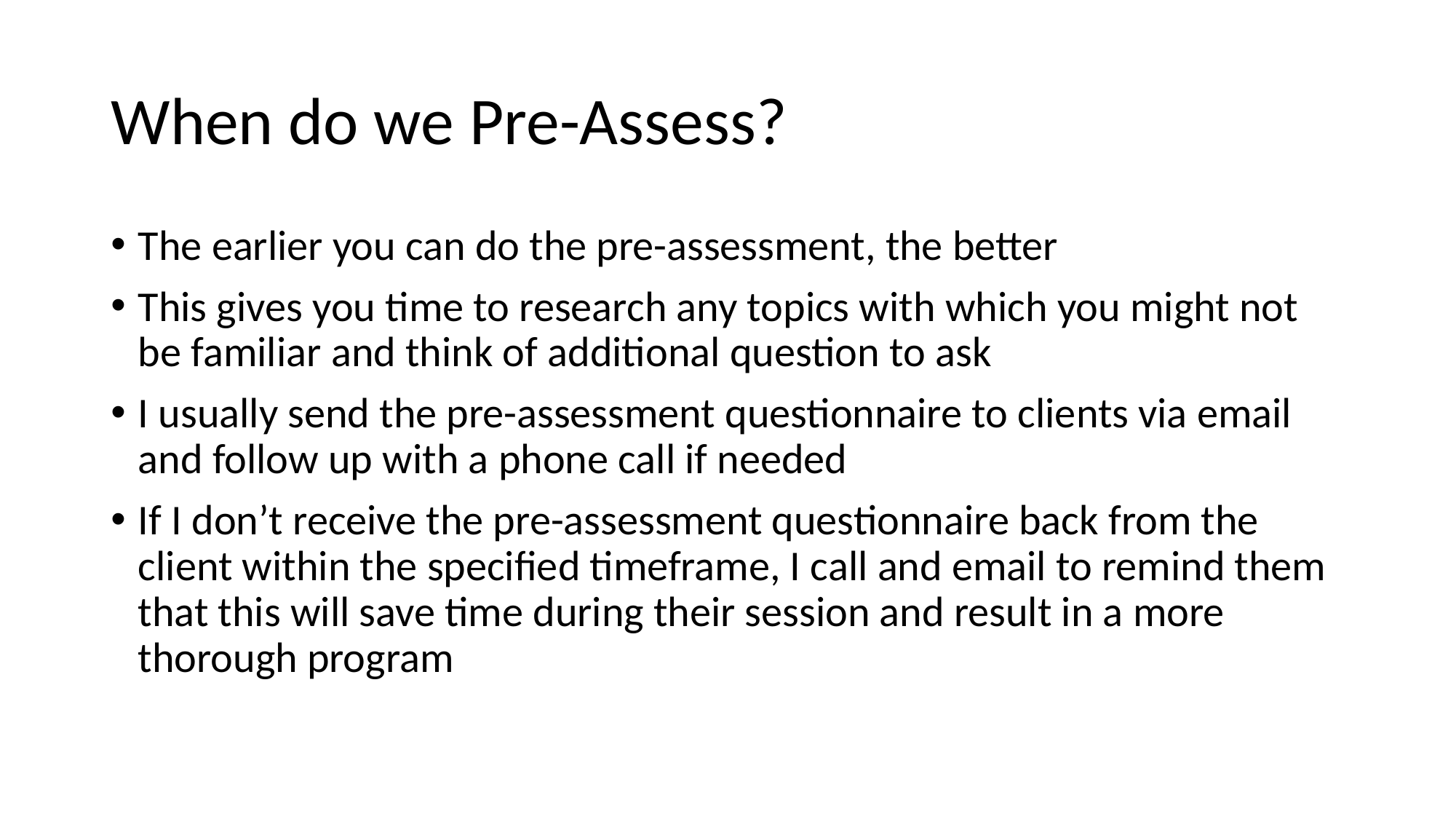

# When do we Pre-Assess?
The earlier you can do the pre-assessment, the better
This gives you time to research any topics with which you might not be familiar and think of additional question to ask
I usually send the pre-assessment questionnaire to clients via email and follow up with a phone call if needed
If I don’t receive the pre-assessment questionnaire back from the client within the specified timeframe, I call and email to remind them that this will save time during their session and result in a more thorough program